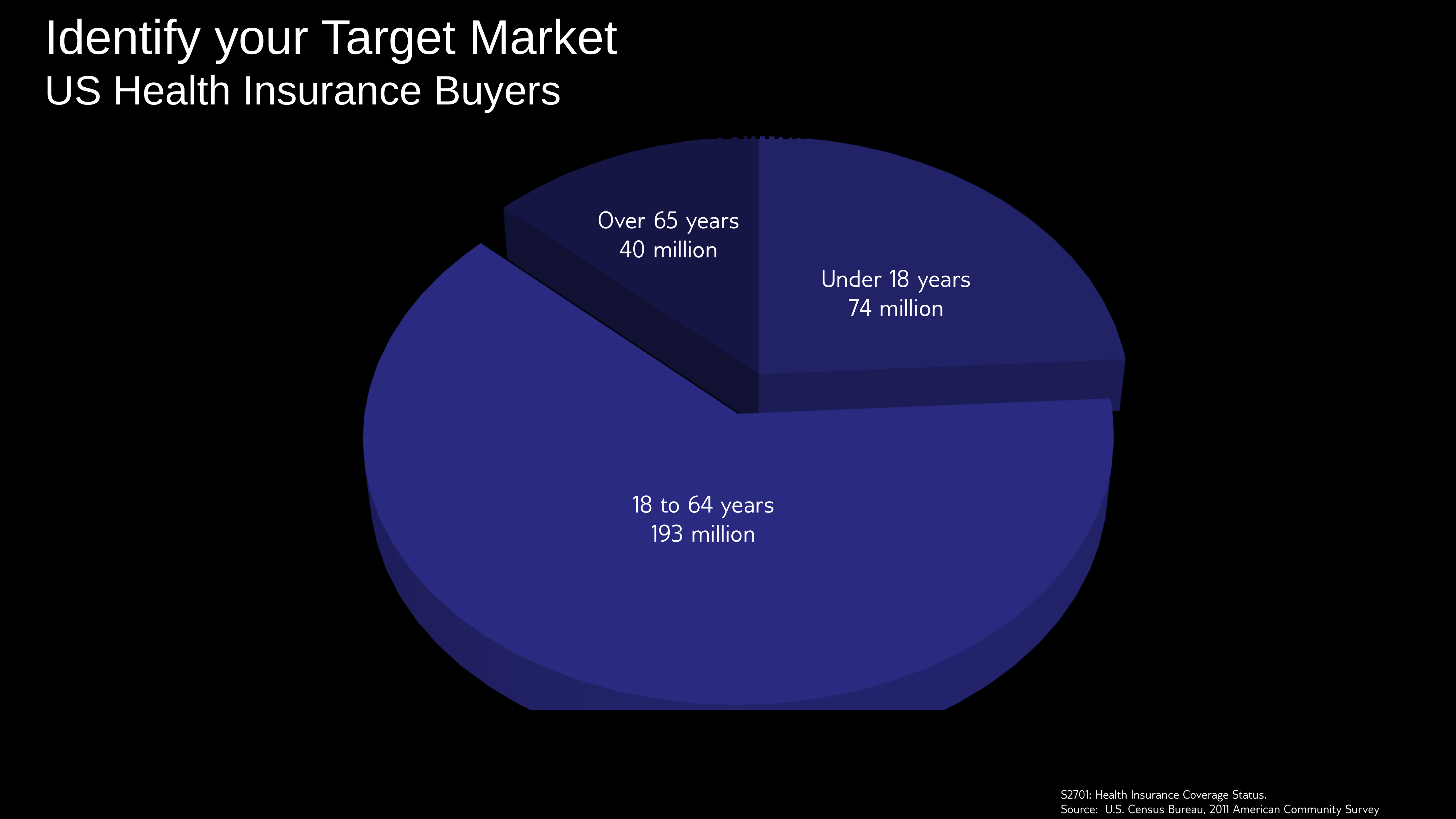

# Identify your Target Market US Health Insurance Buyers

[unsupported chart]

Over 65 years
40 million
Under 18 years
74 million
18 to 64 years
193 million
S2701: Health Insurance Coverage Status.
Source:  U.S. Census Bureau, 2011 American Community Survey